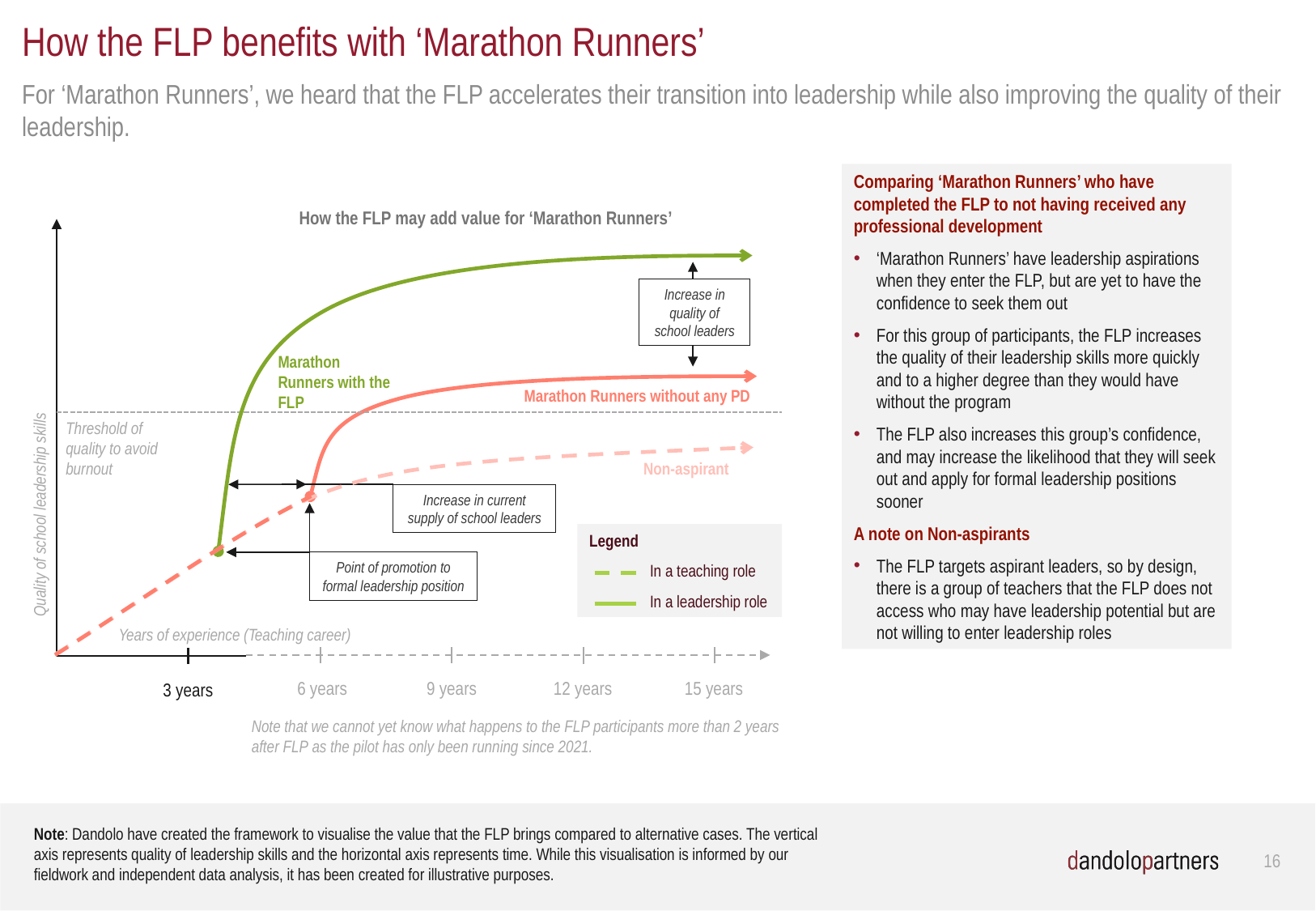

How the FLP benefits with ‘Marathon Runners’
# For ‘Marathon Runners’, we heard that the FLP accelerates their transition into leadership while also improving the quality of their leadership.
Comparing ‘Marathon Runners’ who have completed the FLP to not having received any professional development
‘Marathon Runners’ have leadership aspirations when they enter the FLP, but are yet to have the confidence to seek them out
For this group of participants, the FLP increases the quality of their leadership skills more quickly and to a higher degree than they would have without the program
The FLP also increases this group’s confidence, and may increase the likelihood that they will seek out and apply for formal leadership positions sooner
A note on Non-aspirants
The FLP targets aspirant leaders, so by design, there is a group of teachers that the FLP does not access who may have leadership potential but are not willing to enter leadership roles
How the FLP may add value for ‘Marathon Runners’

Increase in quality of school leaders
Marathon Runners with the FLP
Marathon Runners without any PD
Threshold of quality to avoid burnout

Non-aspirant
Increase in current supply of school leaders
Quality of school leadership skills
Legend
In a teaching role
In a leadership role
Point of promotion to formal leadership position
Years of experience (Teaching career)
 6 years
9 years
12 years
15 years
3 years
Note that we cannot yet know what happens to the FLP participants more than 2 years after FLP as the pilot has only been running since 2021.

Note: Dandolo have created the framework to visualise the value that the FLP brings compared to alternative cases. The vertical axis represents quality of leadership skills and the horizontal axis represents time. While this visualisation is informed by our fieldwork and independent data analysis, it has been created for illustrative purposes.
16